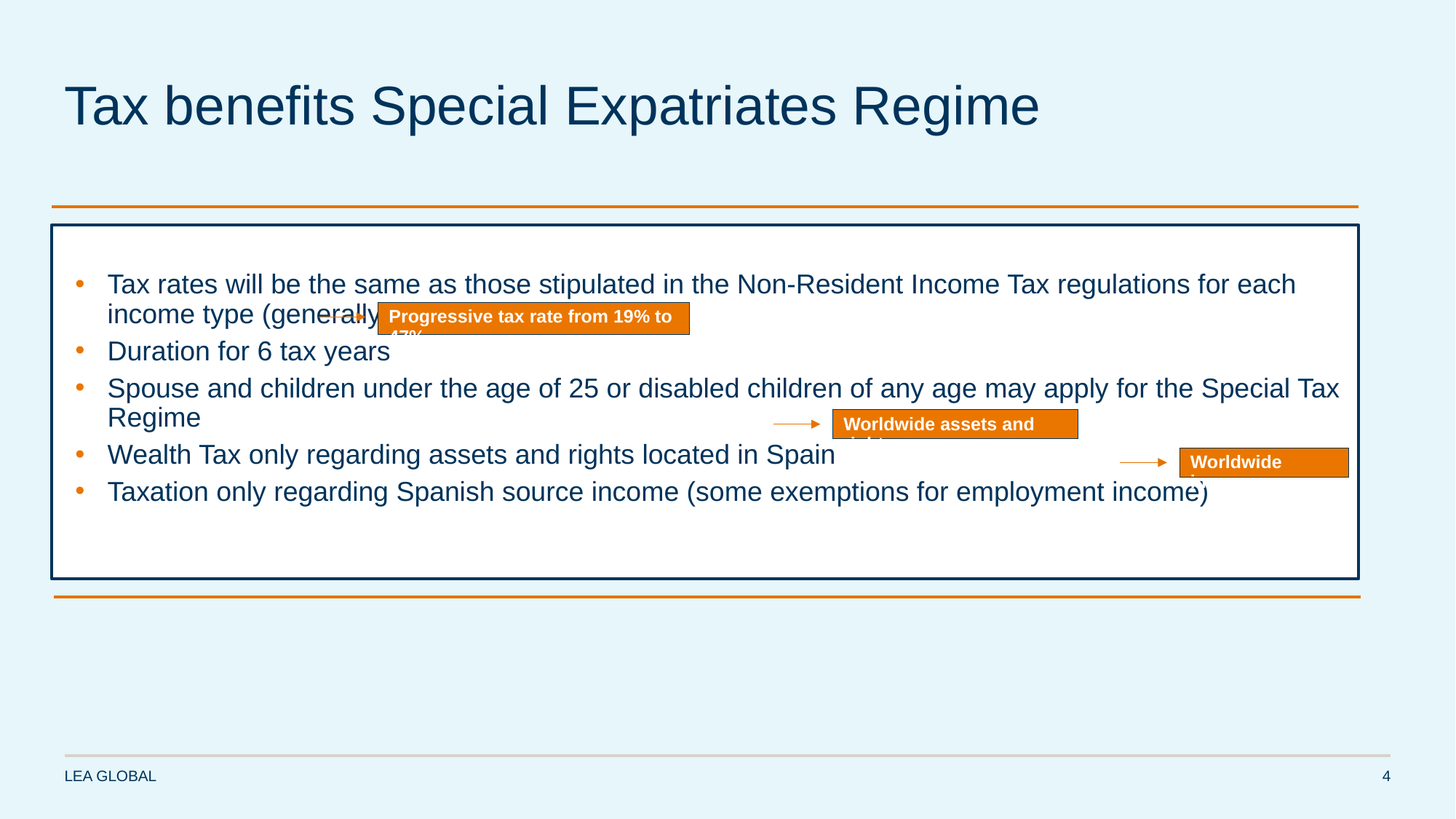

# Tax benefits Special Expatriates Regime

Tax rates will be the same as those stipulated in the Non-Resident Income Tax regulations for each income type (generally 24,00%)
Duration for 6 tax years
Spouse and children under the age of 25 or disabled children of any age may apply for the Special Tax Regime
Wealth Tax only regarding assets and rights located in Spain
Taxation only regarding Spanish source income (some exemptions for employment income)
Progressive tax rate from 19% to 47%
Worldwide assets and rights
Worldwide income
LEA GLOBAL
4